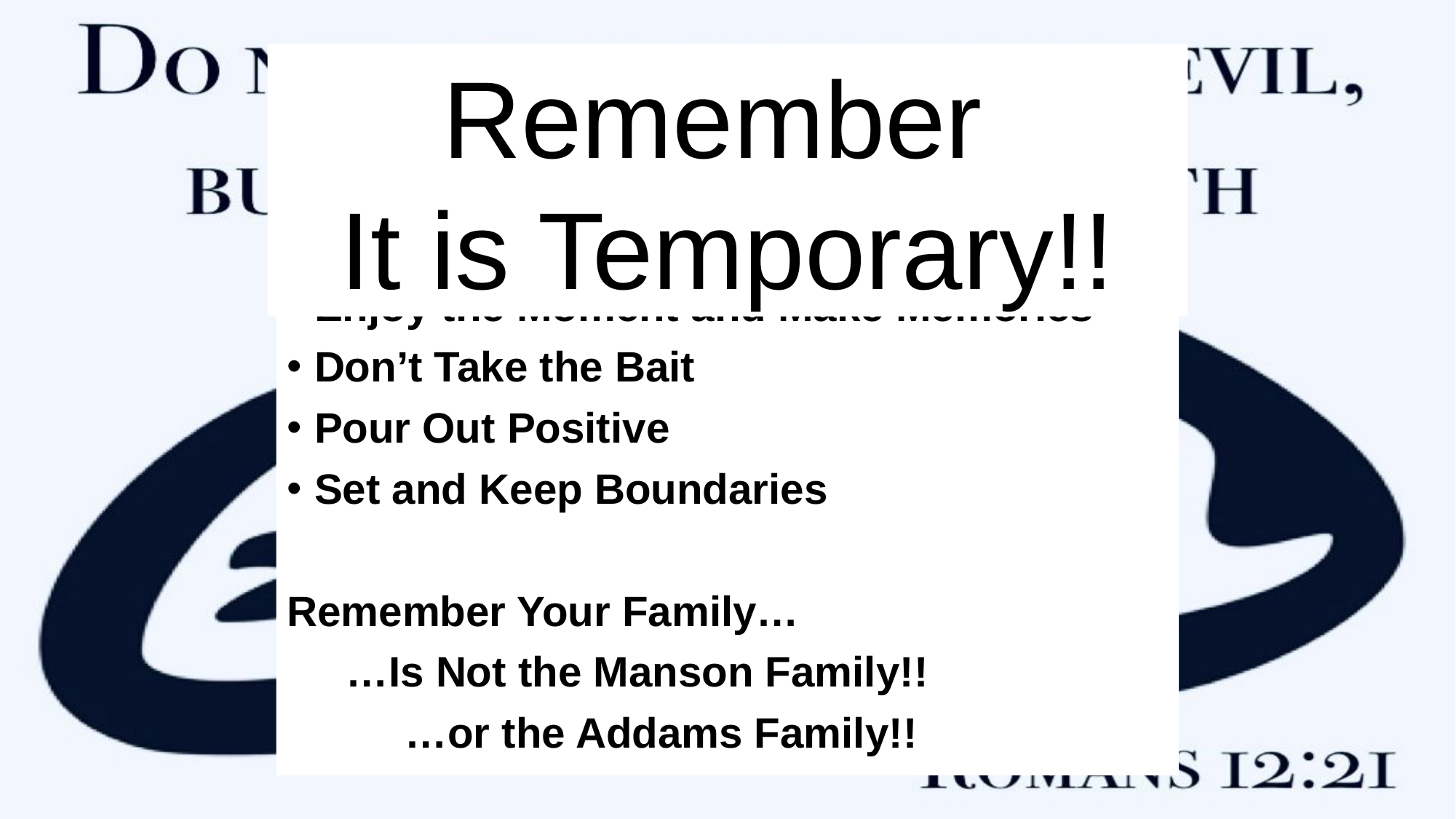

Remember
It is Temporary!!
Happy Thanksgiving
Enjoy the Moment and Make Memories
Don’t Take the Bait
Pour Out Positive
Set and Keep Boundaries

Remember Your Family…
     …Is Not the Manson Family!!
          …or the Addams Family!!